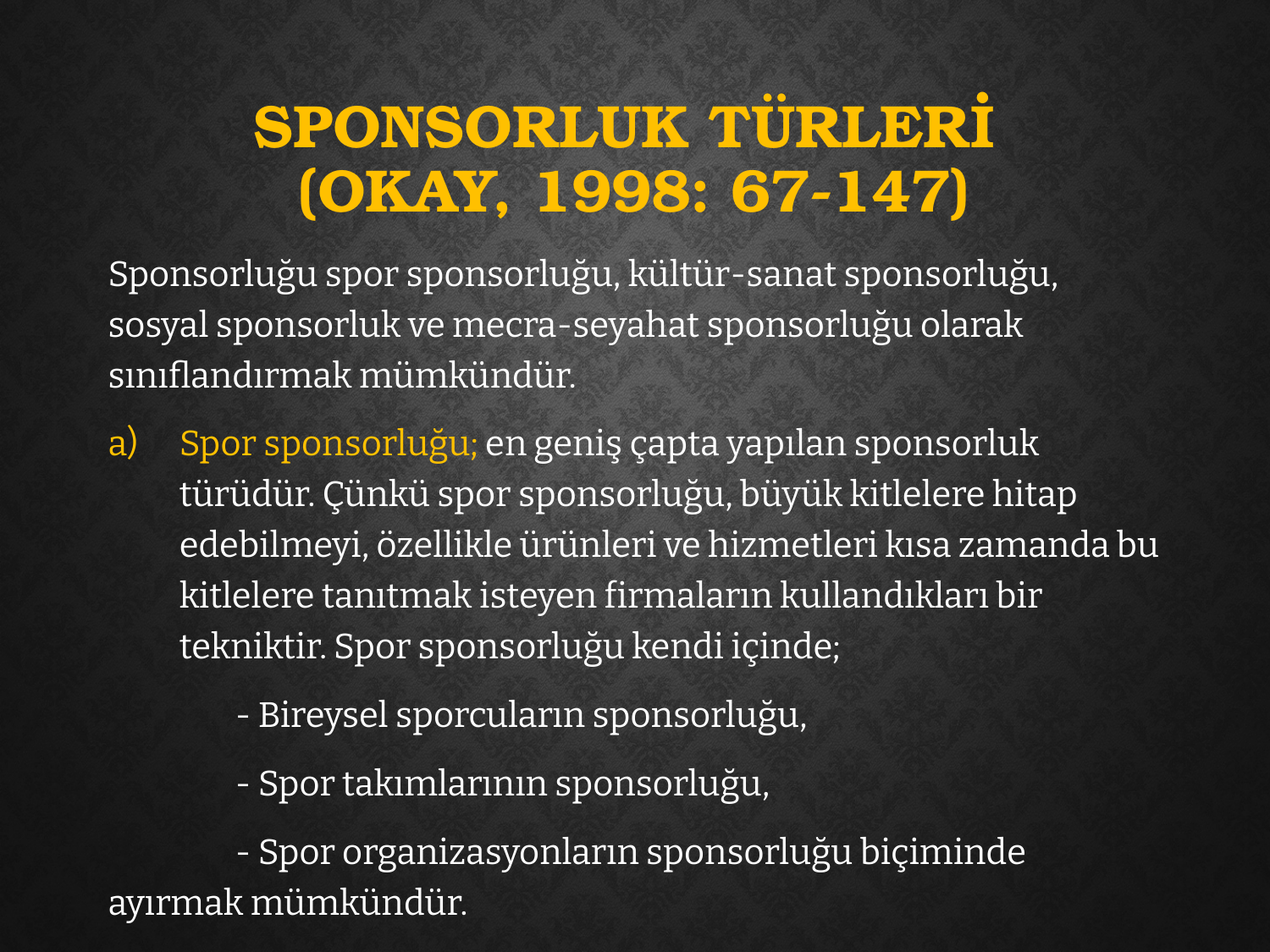

# Sponsorluk Türlerİ (Okay, 1998: 67-147)
Sponsorluğu spor sponsorluğu, kültür-sanat sponsorluğu, sosyal sponsorluk ve mecra-seyahat sponsorluğu olarak sınıflandırmak mümkündür.
Spor sponsorluğu; en geniş çapta yapılan sponsorluk türüdür. Çünkü spor sponsorluğu, büyük kitlelere hitap edebilmeyi, özellikle ürünleri ve hizmetleri kısa zamanda bu kitlelere tanıtmak isteyen firmaların kullandıkları bir tekniktir. Spor sponsorluğu kendi içinde;
	- Bireysel sporcuların sponsorluğu,
	- Spor takımlarının sponsorluğu,
	- Spor organizasyonların sponsorluğu biçiminde ayırmak mümkündür.